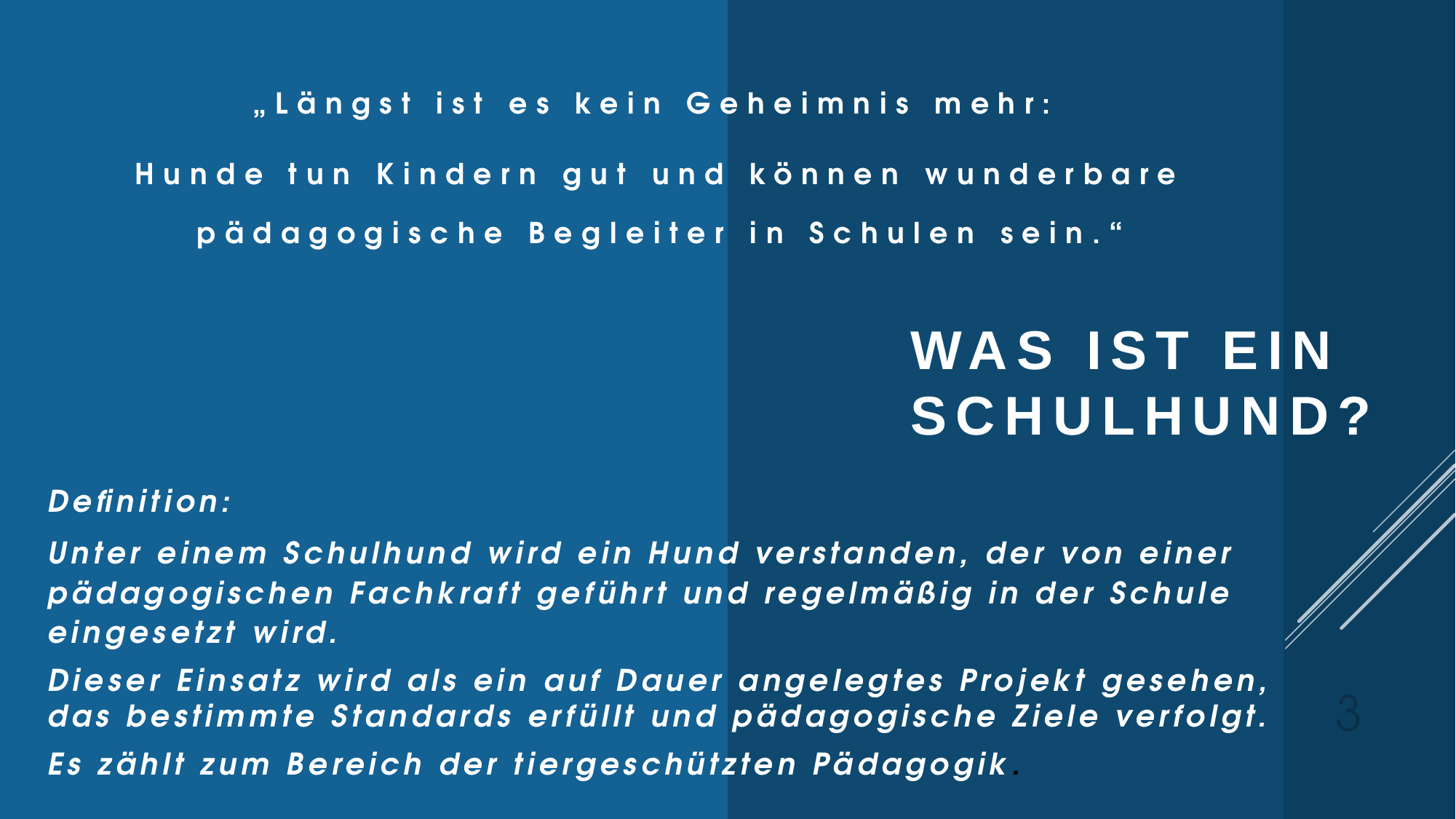

„Längst ist es kein Geheimnis mehr:
Hunde tun Kindern gut und können wunderbare pädagogische Begleiter in Schulen sein.“

Definition:
Unter einem Schulhund wird ein Hund verstanden, der von einer pädagogischen Fachkraft geführt und regelmäßig in der Schule eingesetzt wird.
Dieser Einsatz wird als ein auf Dauer angelegtes Projekt gesehen, das bestimmte Standards erfüllt und pädagogische Ziele verfolgt.
Es zählt zum Bereich der tiergeschützten Pädagogik.
# Was ist Ein Schulhund?
3